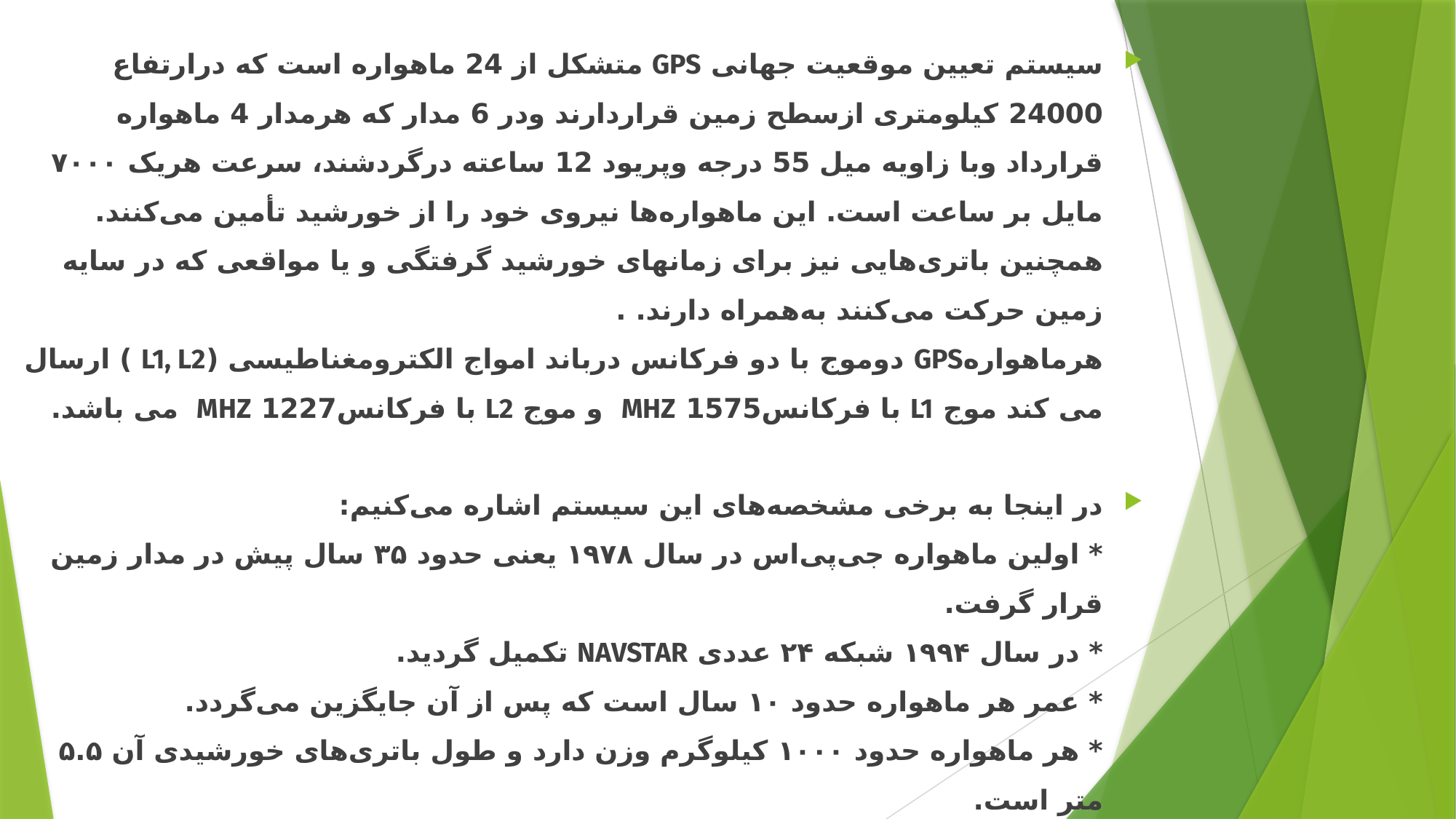

سیستم تعیین موقعیت جهانی GPS متشکل از 24 ماهواره است که درارتفاع 24000 کیلومتری ازسطح زمین قراردارند ودر 6 مدار که هرمدار 4 ماهواره قرارداد وبا زاویه میل 55 درجه وپریود 12 ساعته درگردشند، سرعت هریک ۷۰۰۰ مایل بر ساعت است. این ماهواره‌ها نیروی خود را از خورشید تأمین می‌کنند. همچنین باتری‌هایی نیز برای زمانهای خورشید گرفتگی و یا مواقعی که در سایه زمین حرکت می‌کنند به‌همراه دارند. .
هرماهوارهGPS دوموج با دو فرکانس درباند امواج الکترومغناطیسی (L1, L2 ) ارسال می کند موج L1 با فرکانس1575 MHZ  و موج L2 با فرکانس1227 MHZ  می باشد.
در اینجا به برخی مشخصه‌های این سیستم اشاره می‌‌کنیم:
* اولین ماهواره جی‌پی‌اس در سال ۱۹۷۸ یعنی حدود ۳۵ سال پیش در مدار زمین قرار گرفت.
* در سال ۱۹۹۴ شبکه ۲۴ عددی NAVSTAR تکمیل گردید.
* عمر هر ماهواره حدود ۱۰ سال است که پس از آن جایگزین می‌گردد.
* هر ماهواره حدود ۱۰۰۰ کیلوگرم وزن دارد و طول باتری‌های خورشیدی آن ۵.۵ متر است.
* انرژی مصرفی هر ماهواره، کمتر از ۵۰ وات است.